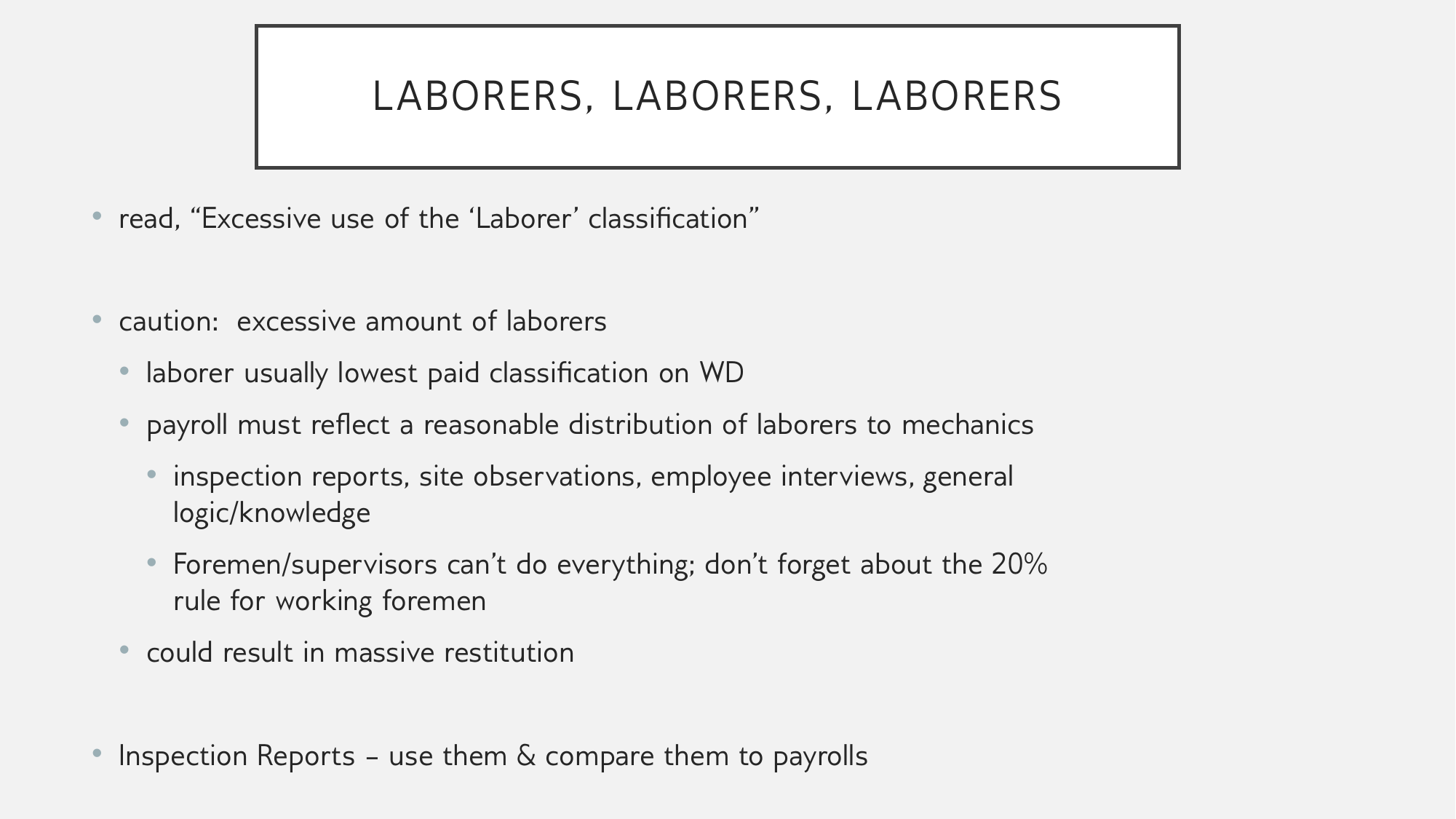

# Laborers, Laborers, Laborers
read, “Excessive use of the ‘Laborer’ classification”

caution:  excessive amount of laborers
laborer usually lowest paid classification on WD
payroll must reflect a reasonable distribution of laborers to mechanics
inspection reports, site observations, employee interviews, general logic/knowledge
Foremen/supervisors can’t do everything; don’t forget about the 20% rule for working foremen
could result in massive restitution

Inspection Reports – use them & compare them to payrolls